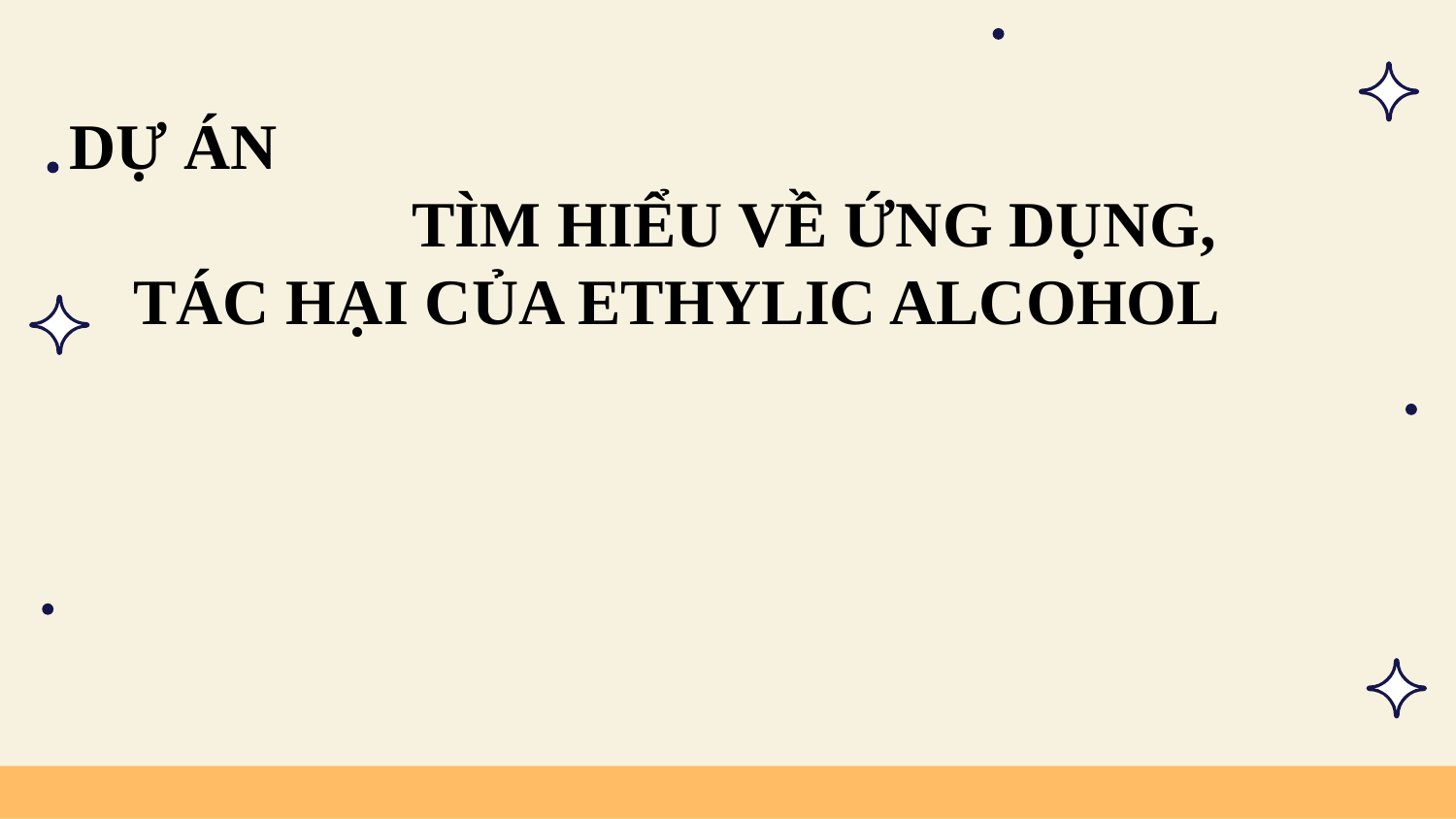

DỰ ÁN                                                                                TÌM HIỂU VỀ ỨNG DỤNG, TÁC HẠI CỦA ETHYLIC ALCOHOL